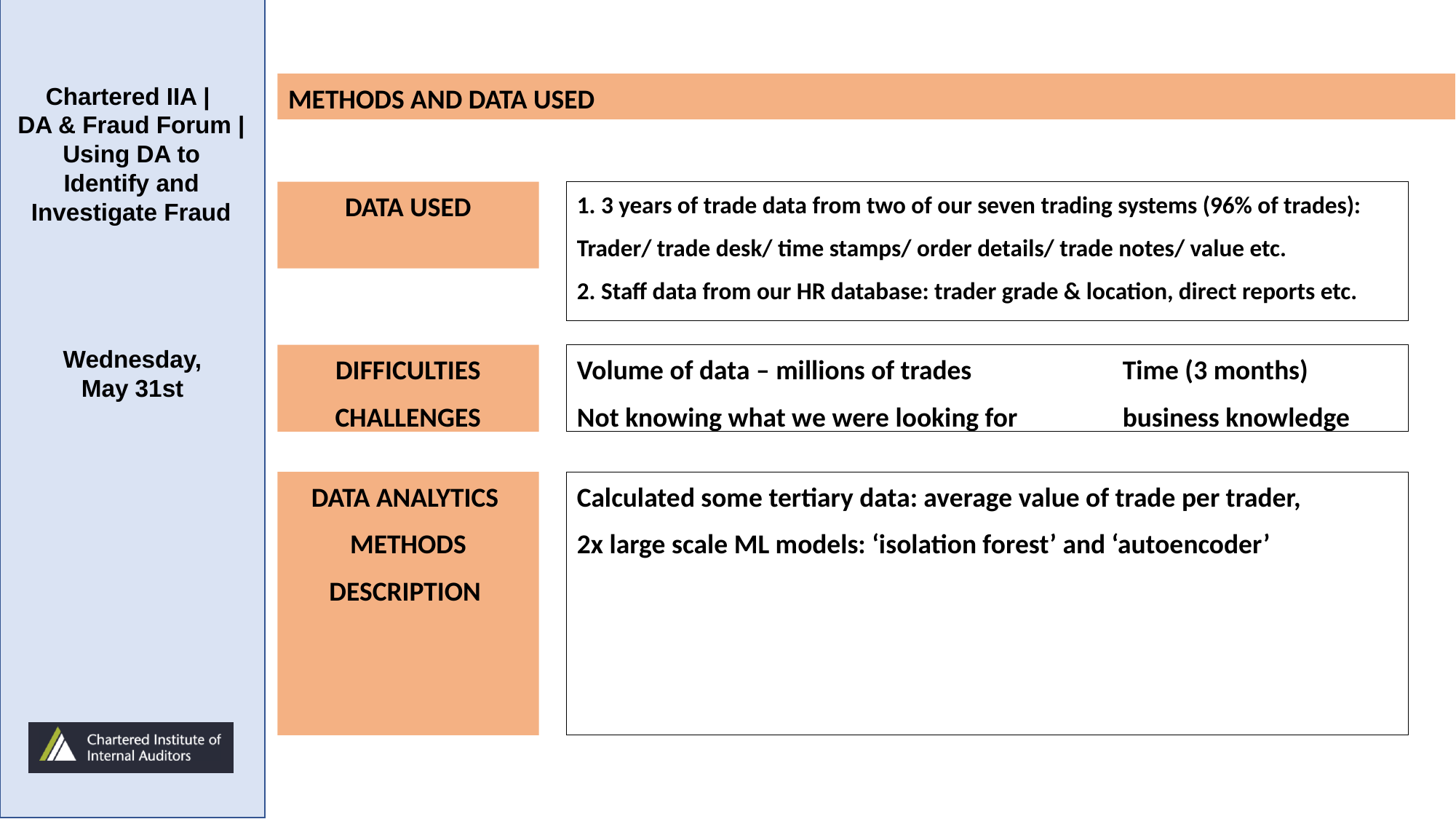

METHODS AND DATA USED
DATA USED
1. 3 years of trade data from two of our seven trading systems (96% of trades):
Trader/ trade desk/ time stamps/ order details/ trade notes/ value etc.
2. Staff data from our HR database: trader grade & location, direct reports etc.
Volume of data – millions of trades		Time (3 months)
Not knowing what we were looking for	business knowledge
DIFFICULTIES
CHALLENGES
Calculated some tertiary data: average value of trade per trader,
2x large scale ML models: ‘isolation forest’ and ‘autoencoder’

DATA ANALYTICS
METHODS
DESCRIPTION